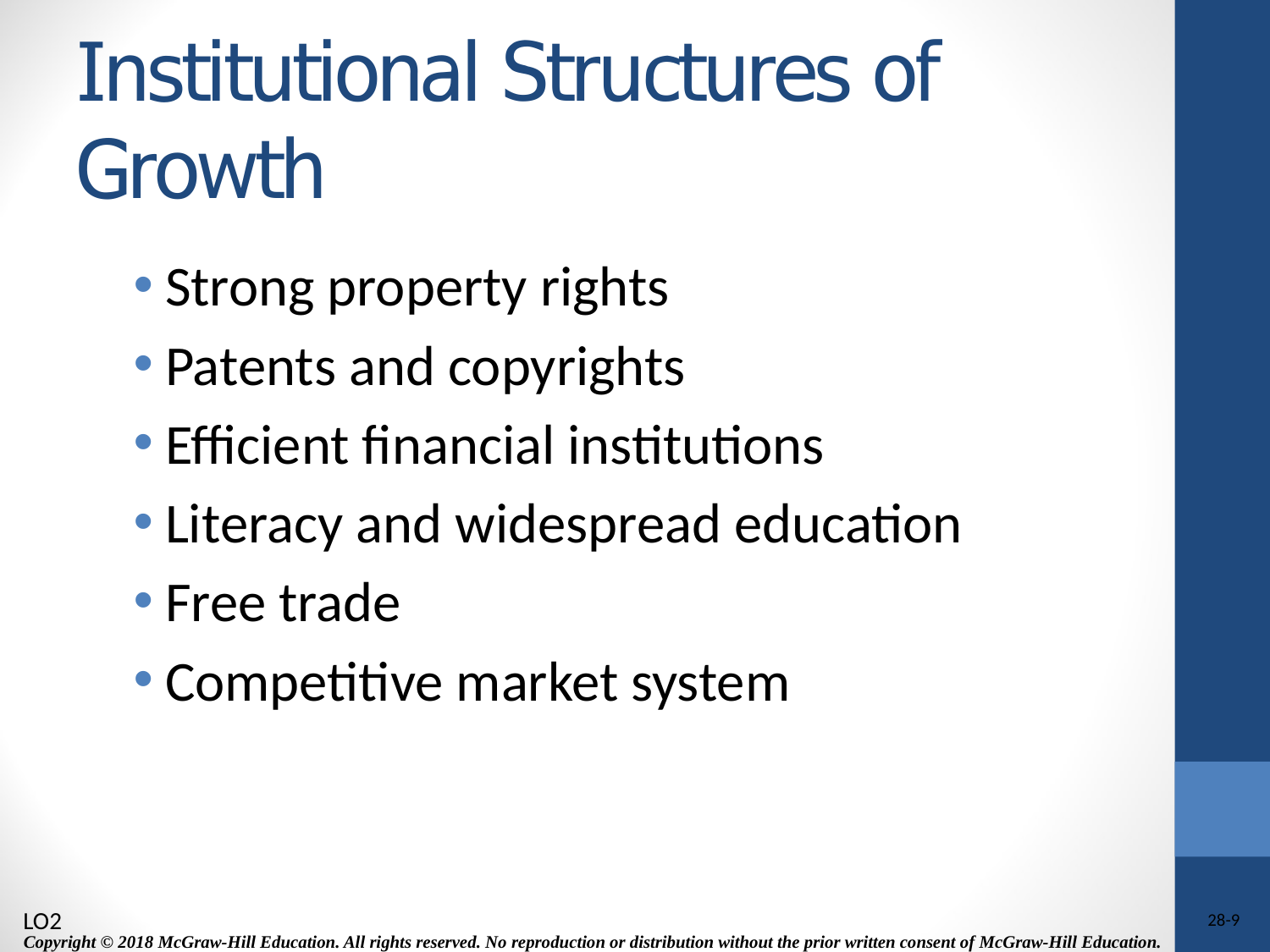

# Institutional Structures of Growth
Strong property rights
Patents and copyrights
Efficient financial institutions
Literacy and widespread education
Free trade
Competitive market system
LO2